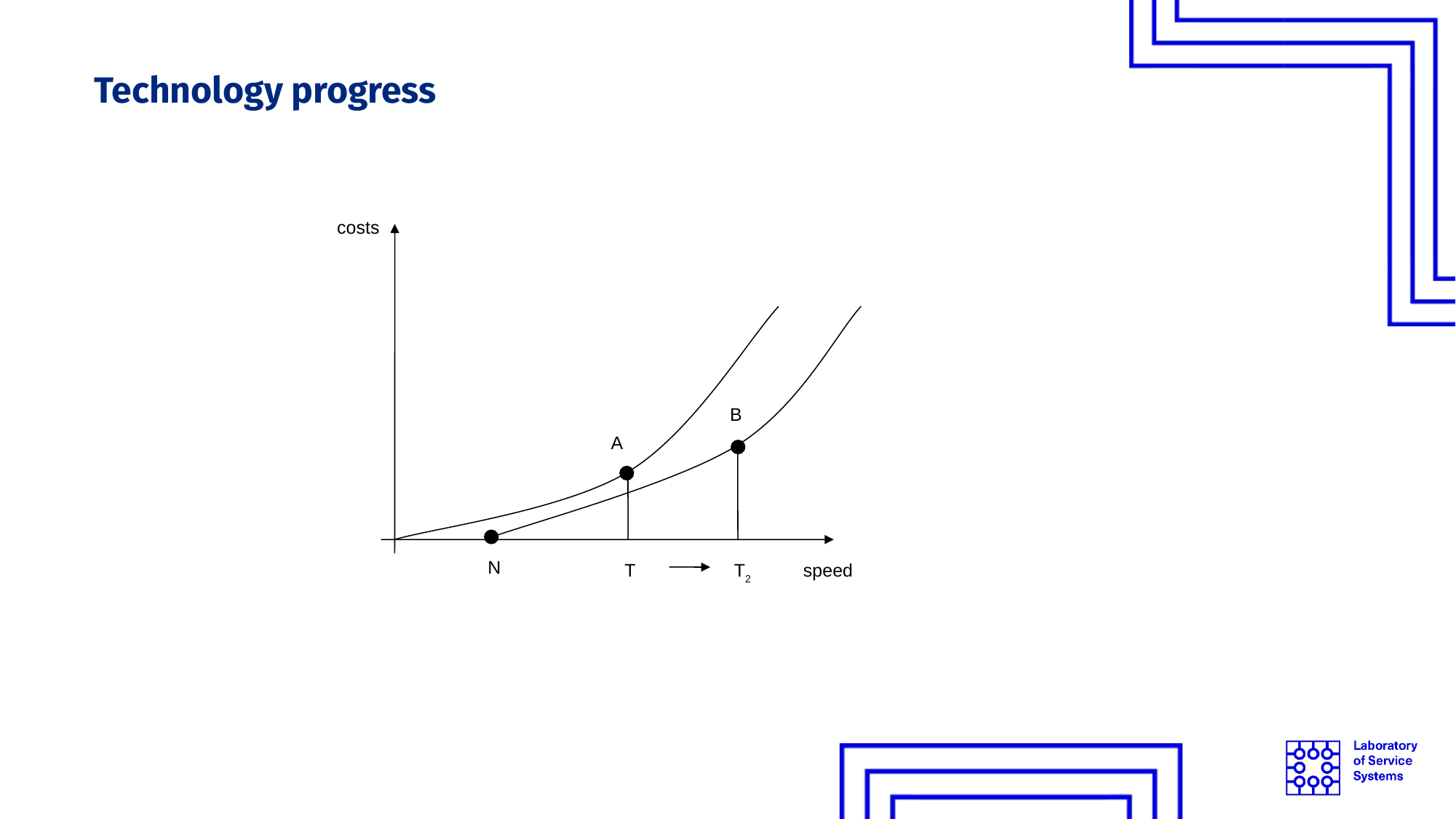

Technology progress

costs

B
A

N
T
T2
speed